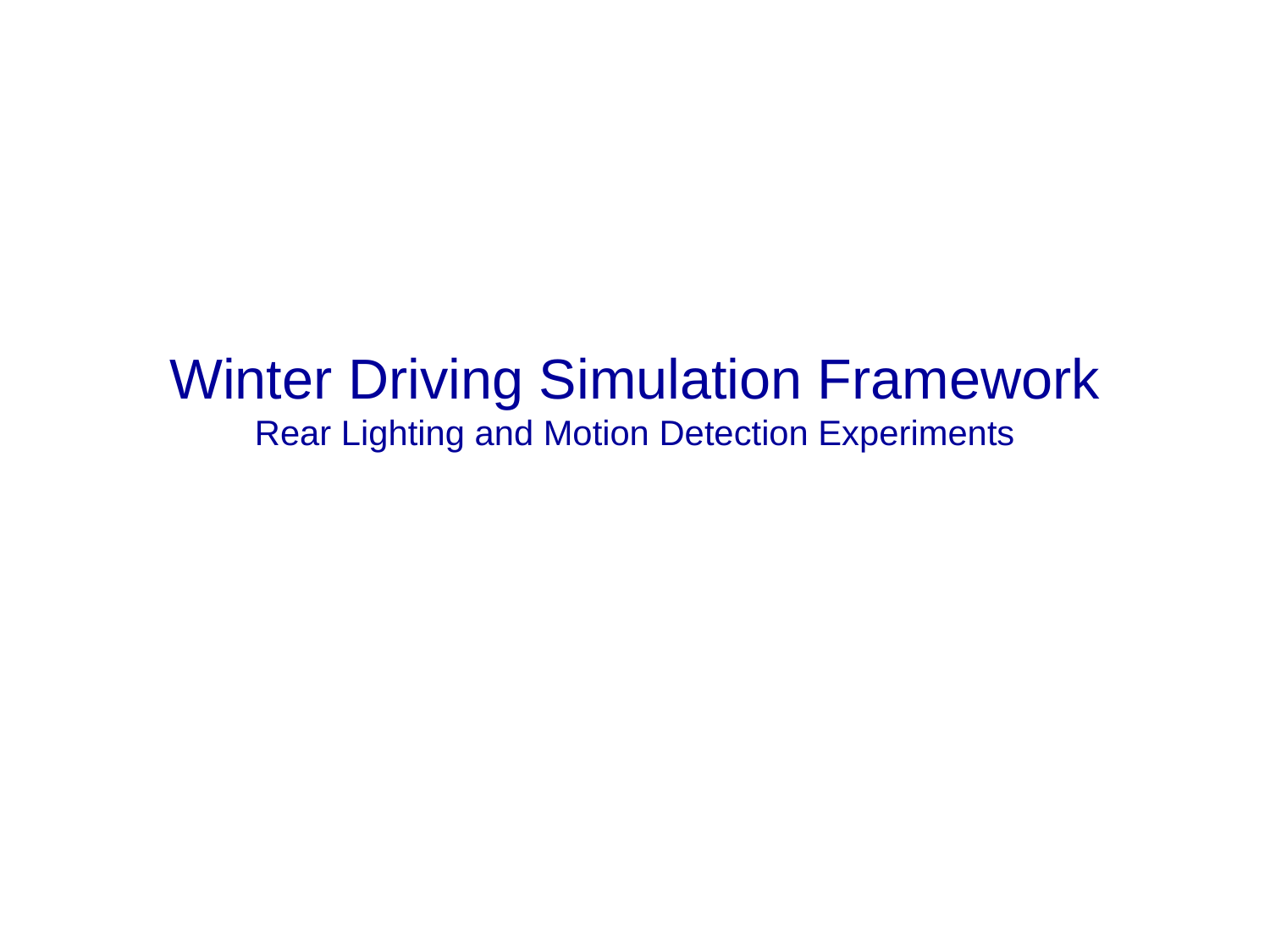

# Winter Driving Simulation Framework Rear Lighting and Motion Detection Experiments